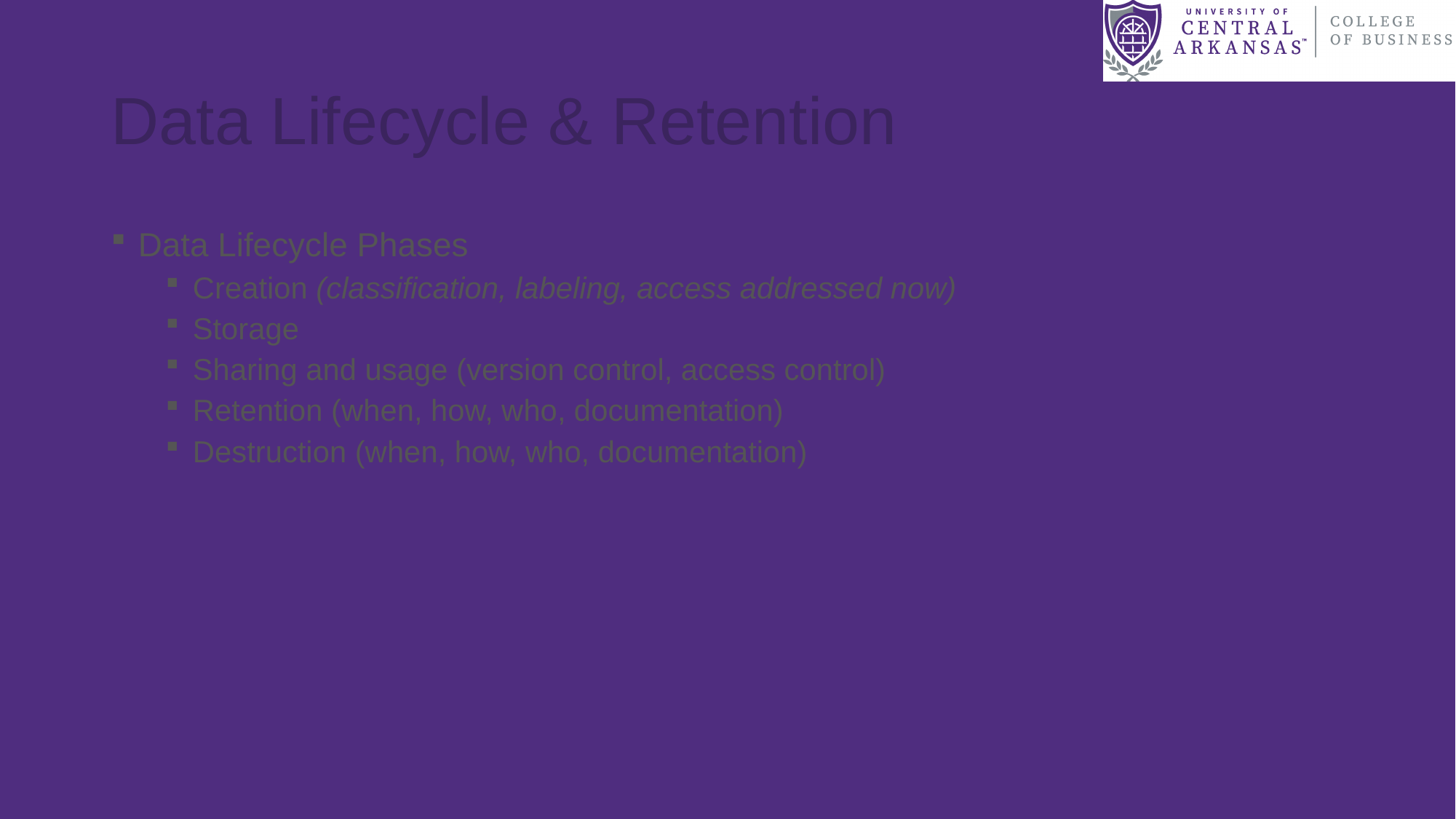

# Data Lifecycle & Retention
Data Lifecycle Phases
Creation (classification, labeling, access addressed now)
Storage
Sharing and usage (version control, access control)
Retention (when, how, who, documentation)
Destruction (when, how, who, documentation)